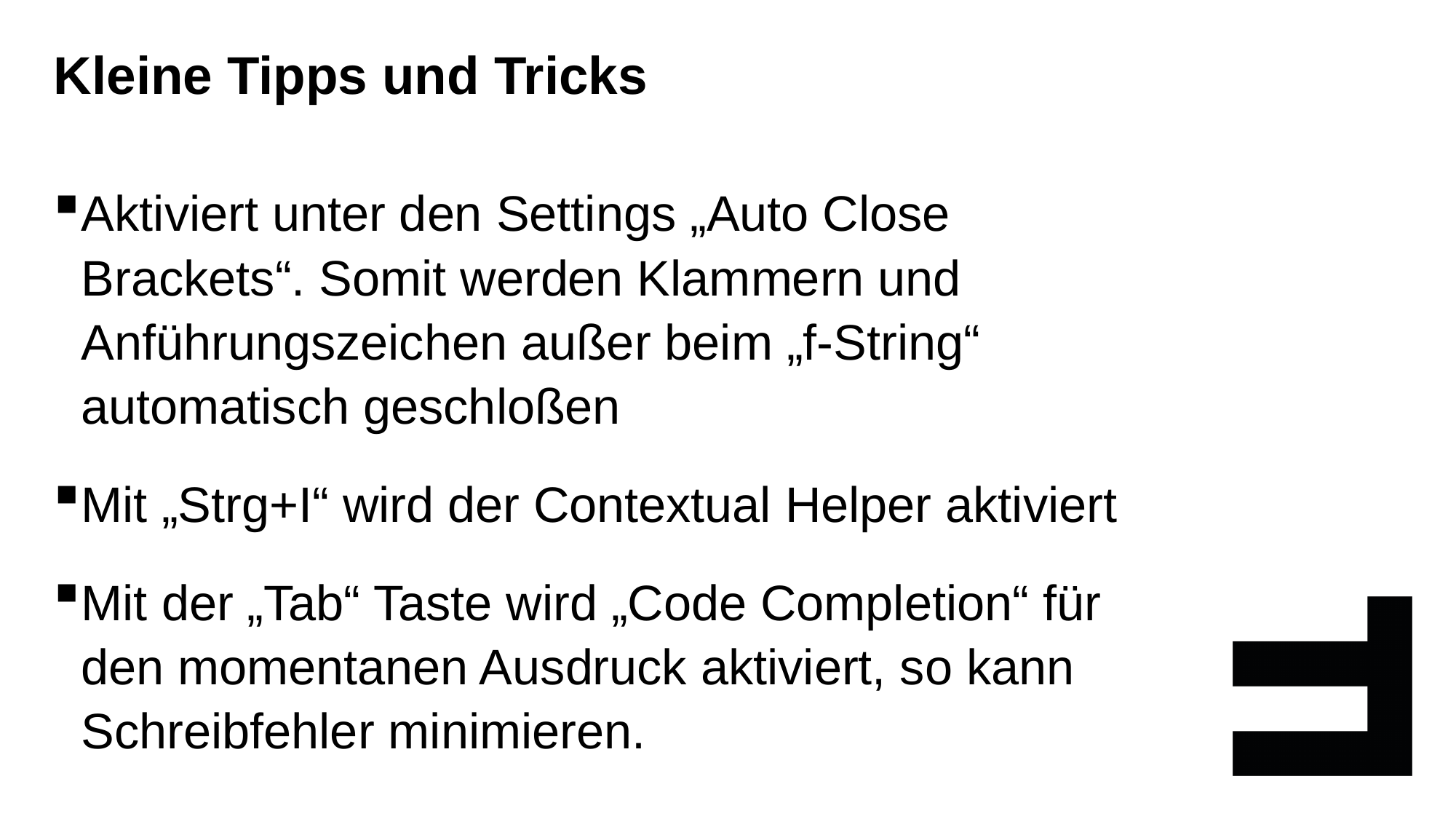

Kleine Tipps und Tricks
Aktiviert unter den Settings „Auto Close Brackets“. Somit werden Klammern und Anführungszeichen außer beim „f-String“ automatisch geschloßen
Mit „Strg+I“ wird der Contextual Helper aktiviert
Mit der „Tab“ Taste wird „Code Completion“ für den momentanen Ausdruck aktiviert, so kann Schreibfehler minimieren.